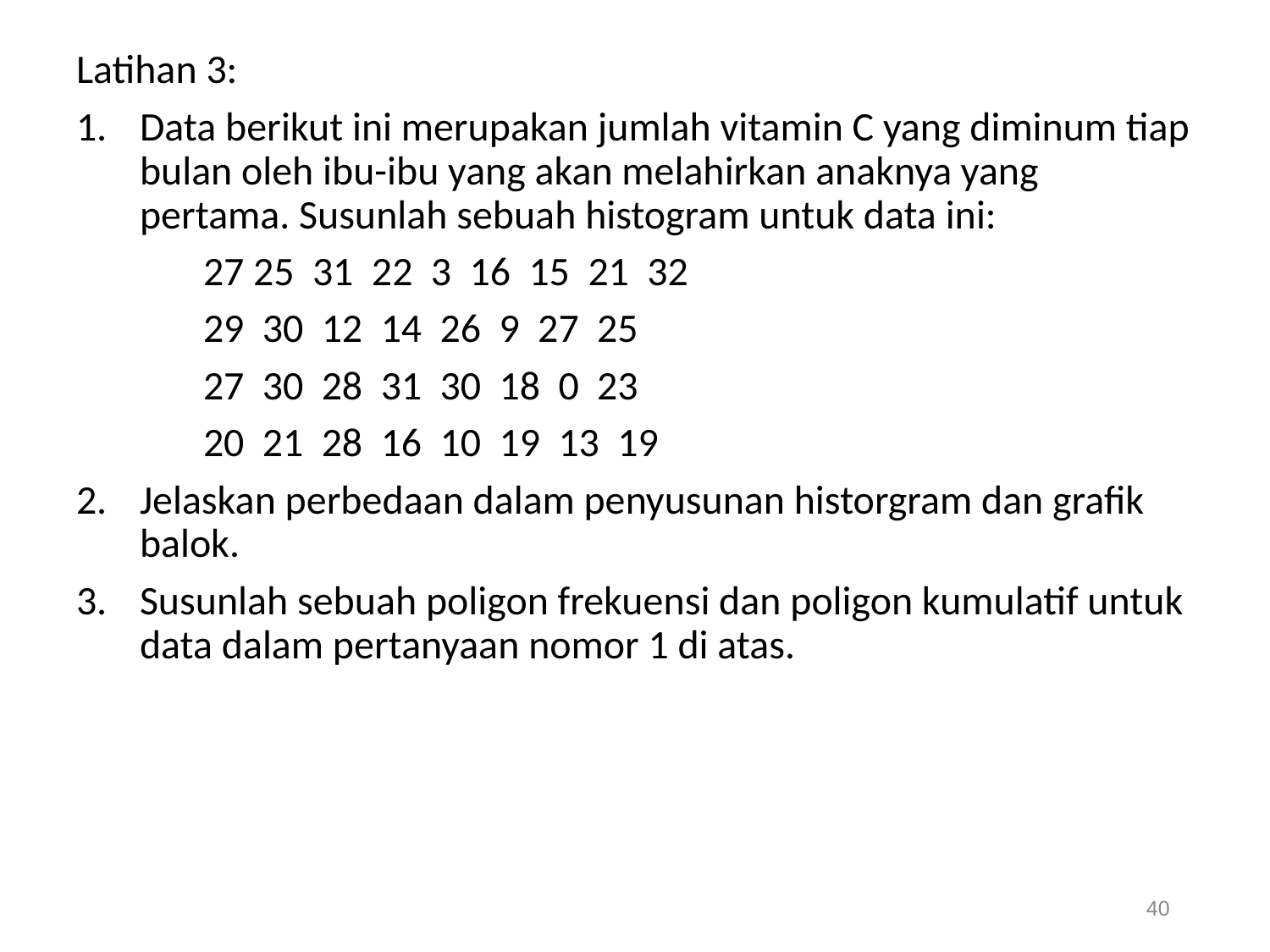

Latihan 3:
Data berikut ini merupakan jumlah vitamin C yang diminum tiap bulan oleh ibu-ibu yang akan melahirkan anaknya yang pertama. Susunlah sebuah histogram untuk data ini:
	27 25  31  22  3  16  15  21  32
	29  30  12  14  26  9  27  25
	27  30  28  31  30  18  0  23
	20  21  28  16  10  19  13  19
Jelaskan perbedaan dalam penyusunan historgram dan grafik balok.
Susunlah sebuah poligon frekuensi dan poligon kumulatif untuk data dalam pertanyaan nomor 1 di atas.

40